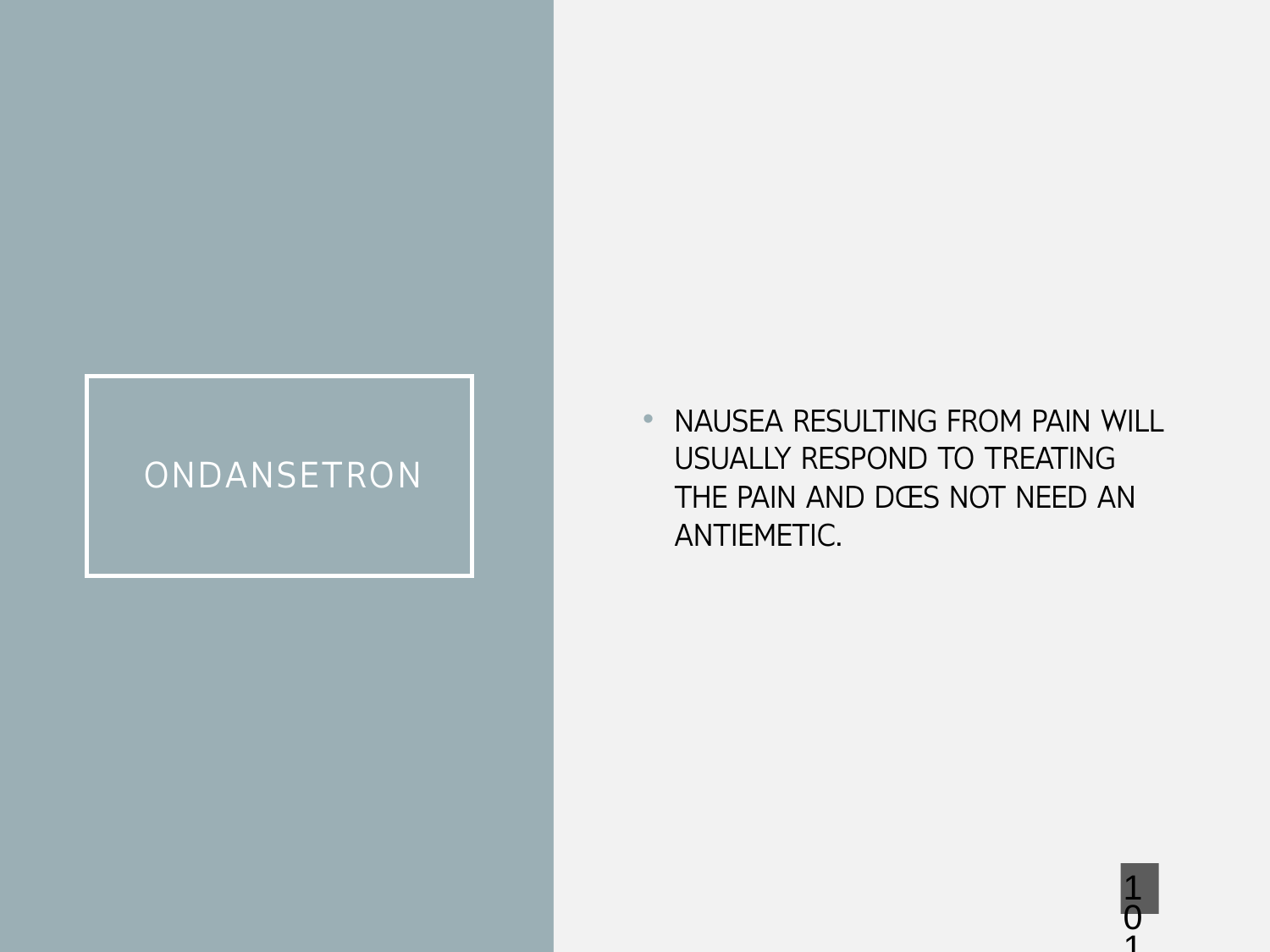

NAUSEA RESULTING FROM PAIN WILL USUALLY RESPOND TO TREATING THE PAIN AND DOES NOT NEED AN ANTIEMETIC.
# ONDANSETRON
101